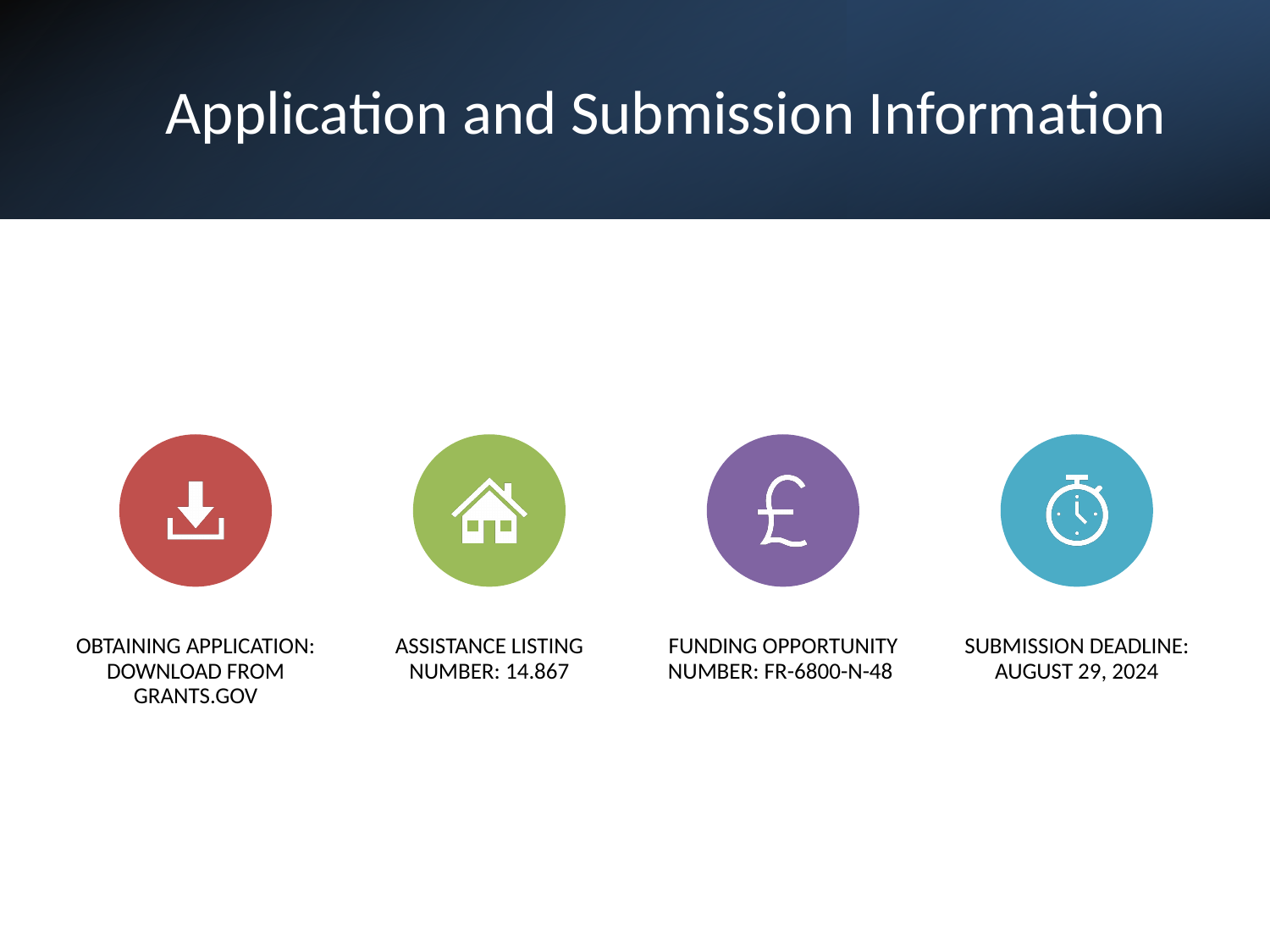

# Application and Submission Information
Obtaining Application: Download from Grants.gov
Assistance Listing Number: 14.867
Funding Opportunity Number: FR-6800-N-48
Submission Deadline: August 29, 2024